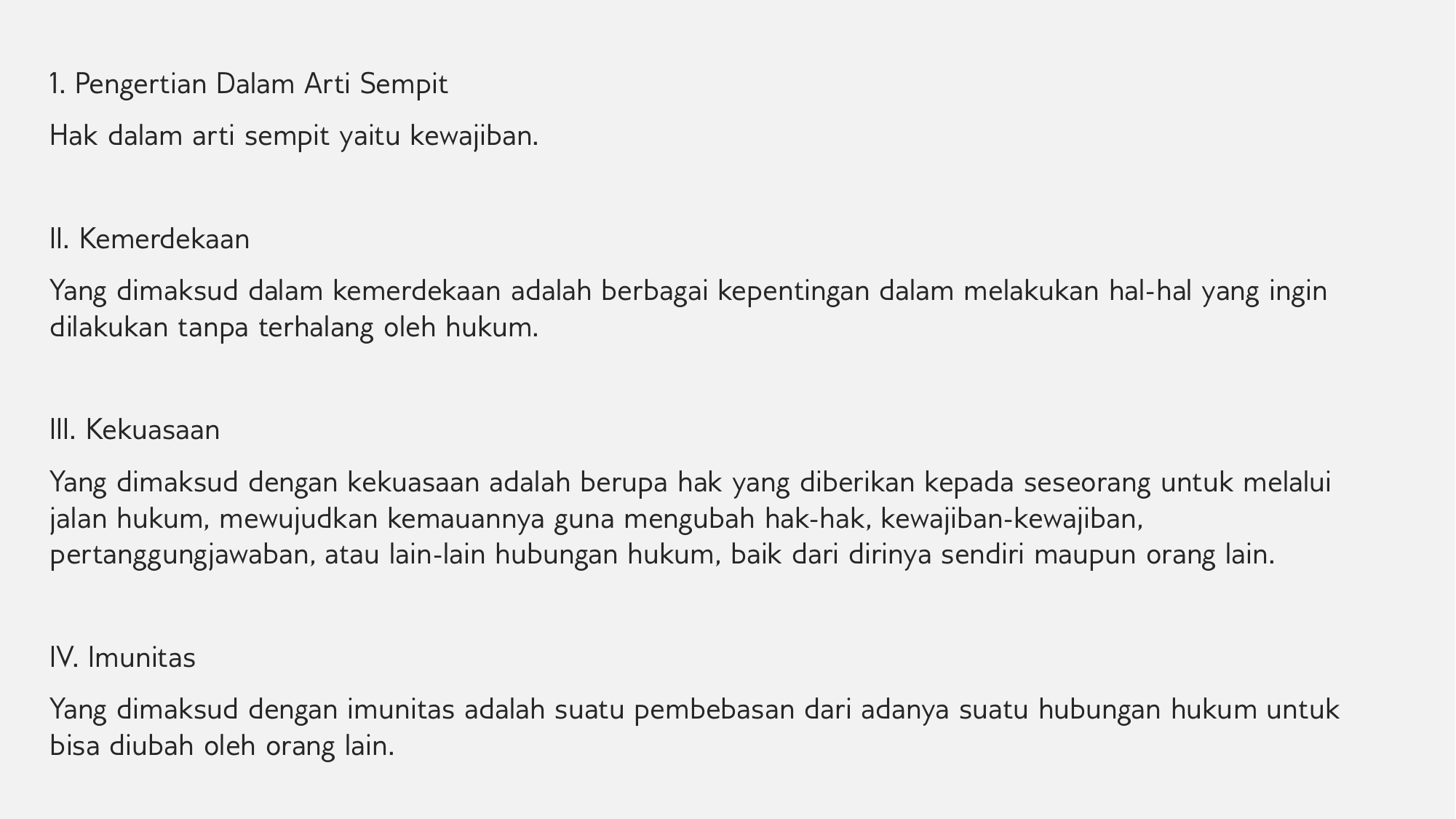

1. Pengertian Dalam Arti Sempit
Hak dalam arti sempit yaitu kewajiban.

II. Kemerdekaan
Yang dimaksud dalam kemerdekaan adalah berbagai kepentingan dalam melakukan hal-hal yang ingin dilakukan tanpa terhalang oleh hukum.

III. Kekuasaan
Yang dimaksud dengan kekuasaan adalah berupa hak yang diberikan kepada seseorang untuk melalui jalan hukum, mewujudkan kemauannya guna mengubah hak-hak, kewajiban-kewajiban, pertanggungjawaban, atau lain-lain hubungan hukum, baik dari dirinya sendiri maupun orang lain.

IV. Imunitas
Yang dimaksud dengan imunitas adalah suatu pembebasan dari adanya suatu hubungan hukum untuk bisa diubah oleh orang lain.